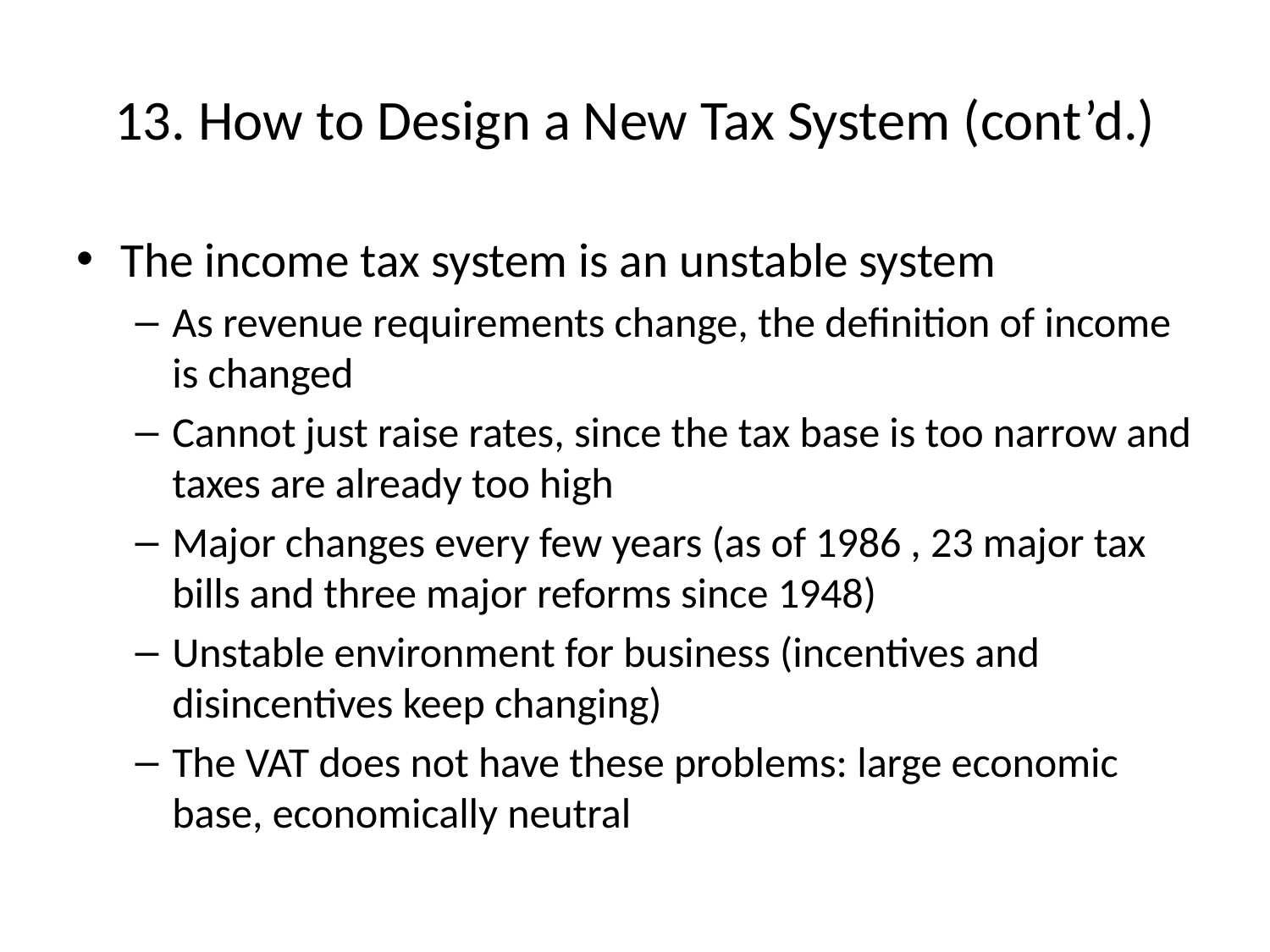

# 13. How to Design a New Tax System (cont’d.)
The income tax system is an unstable system
As revenue requirements change, the definition of income is changed
Cannot just raise rates, since the tax base is too narrow and taxes are already too high
Major changes every few years (as of 1986 , 23 major tax bills and three major reforms since 1948)
Unstable environment for business (incentives and disincentives keep changing)
The VAT does not have these problems: large economic base, economically neutral